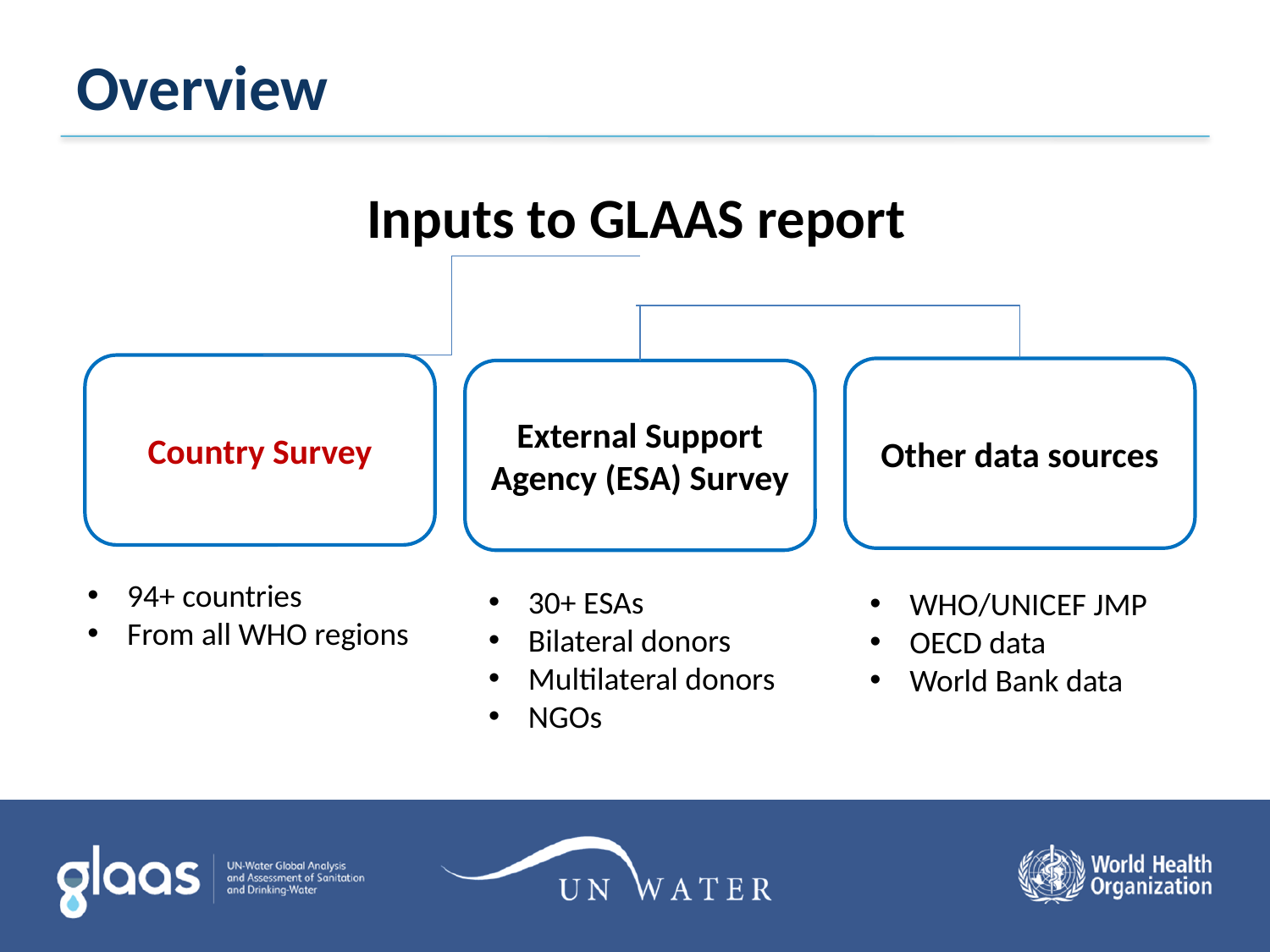

# Overview
Inputs to GLAAS report
Country Survey
Other data sources
External Support Agency (ESA) Survey
94+ countries
From all WHO regions
30+ ESAs
Bilateral donors
Multilateral donors
NGOs

WHO/UNICEF JMP
OECD data
World Bank data